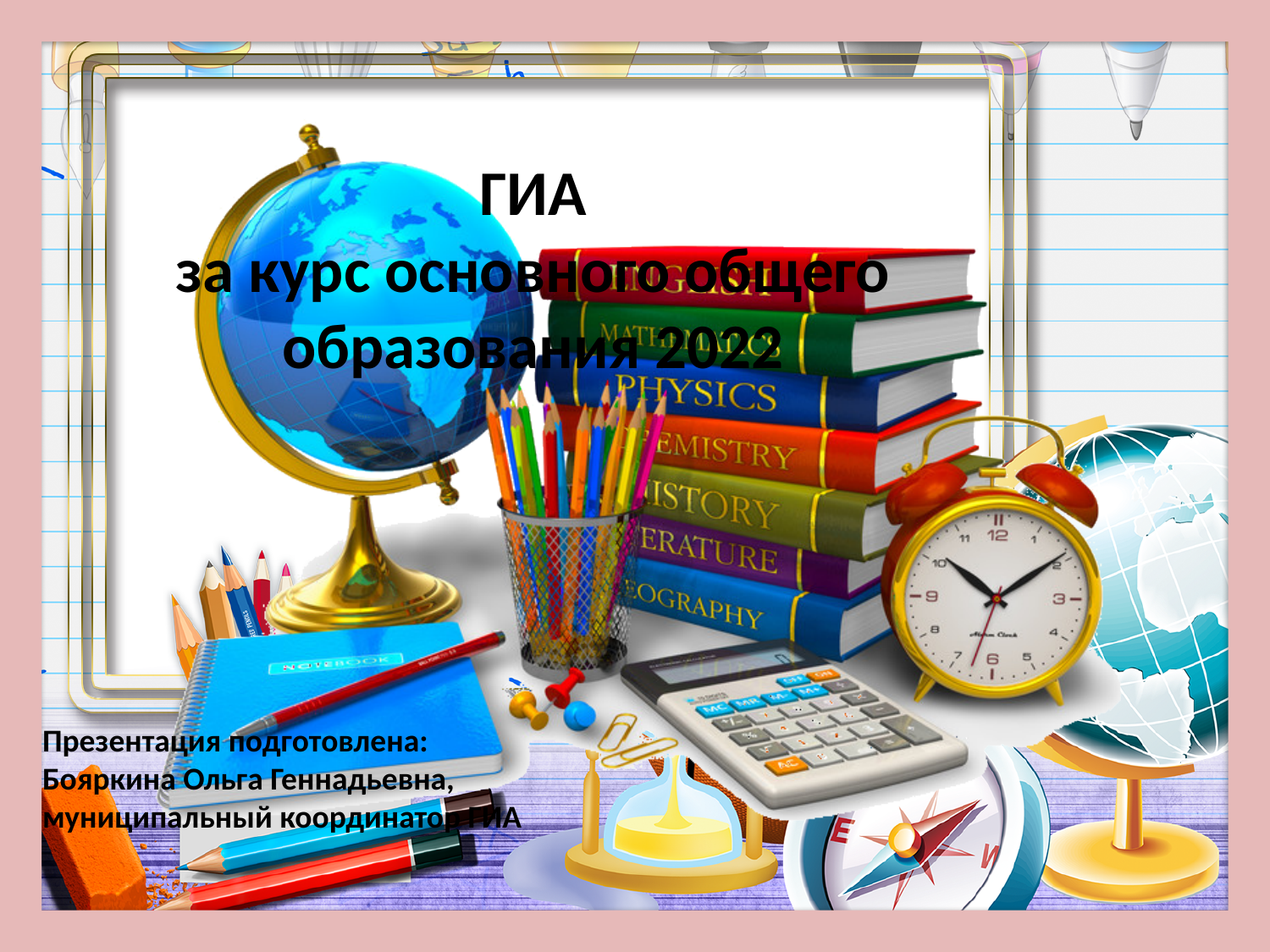

#
ГИА
 за курс основного общего
образования 2022
Презентация подготовлена:
Бояркина Ольга Геннадьевна, муниципальный координатор ГИА